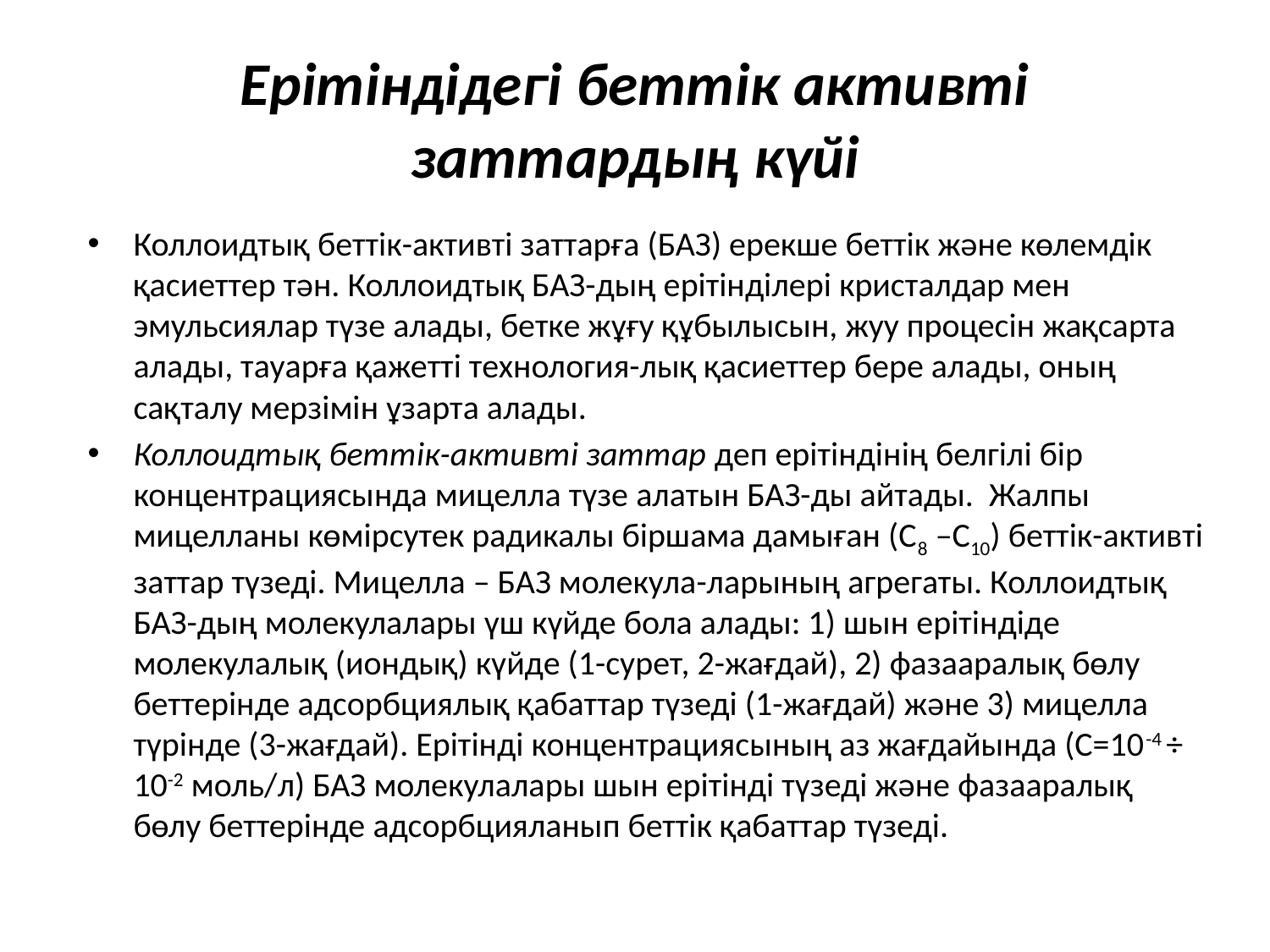

# Ерітіндідегі беттік активті заттардың күйі
Коллоидтық беттік-активті заттарға (БАЗ) ерекше беттік және көлемдік қасиеттер тән. Коллоидтық БАЗ-дың ерітінділері кристалдар мен эмульсиялар түзе алады, бетке жұғу құбылысын, жуу процесін жақсарта алады, тауарға қажетті технология-лық қасиеттер бере алады, оның сақталу мерзімін ұзарта алады.
Коллоидтық беттік-активті заттар деп ерітіндінің белгілі бір концентрациясында мицелла түзе алатын БАЗ-ды айтады.  Жалпы мицелланы көмірсутек радикалы біршама дамыған (С8 –С10) беттік-активті заттар түзеді. Мицелла – БАЗ молекула-ларының агрегаты. Коллоидтық БАЗ-дың молекулалары үш күйде бола алады: 1) шын ерітіндіде молекулалық (иондық) күйде (1-сурет, 2-жағдай), 2) фазааралық бөлу беттерінде адсорбциялық қабаттар түзеді (1-жағдай) және 3) мицелла түрінде (3-жағдай). Ерітінді концентрациясының аз жағдайында (С=10-4 ÷ 10-2 моль/л) БАЗ молекулалары шын ерітінді түзеді және фазааралық бөлу беттерінде адсорбцияланып беттік қабаттар түзеді.